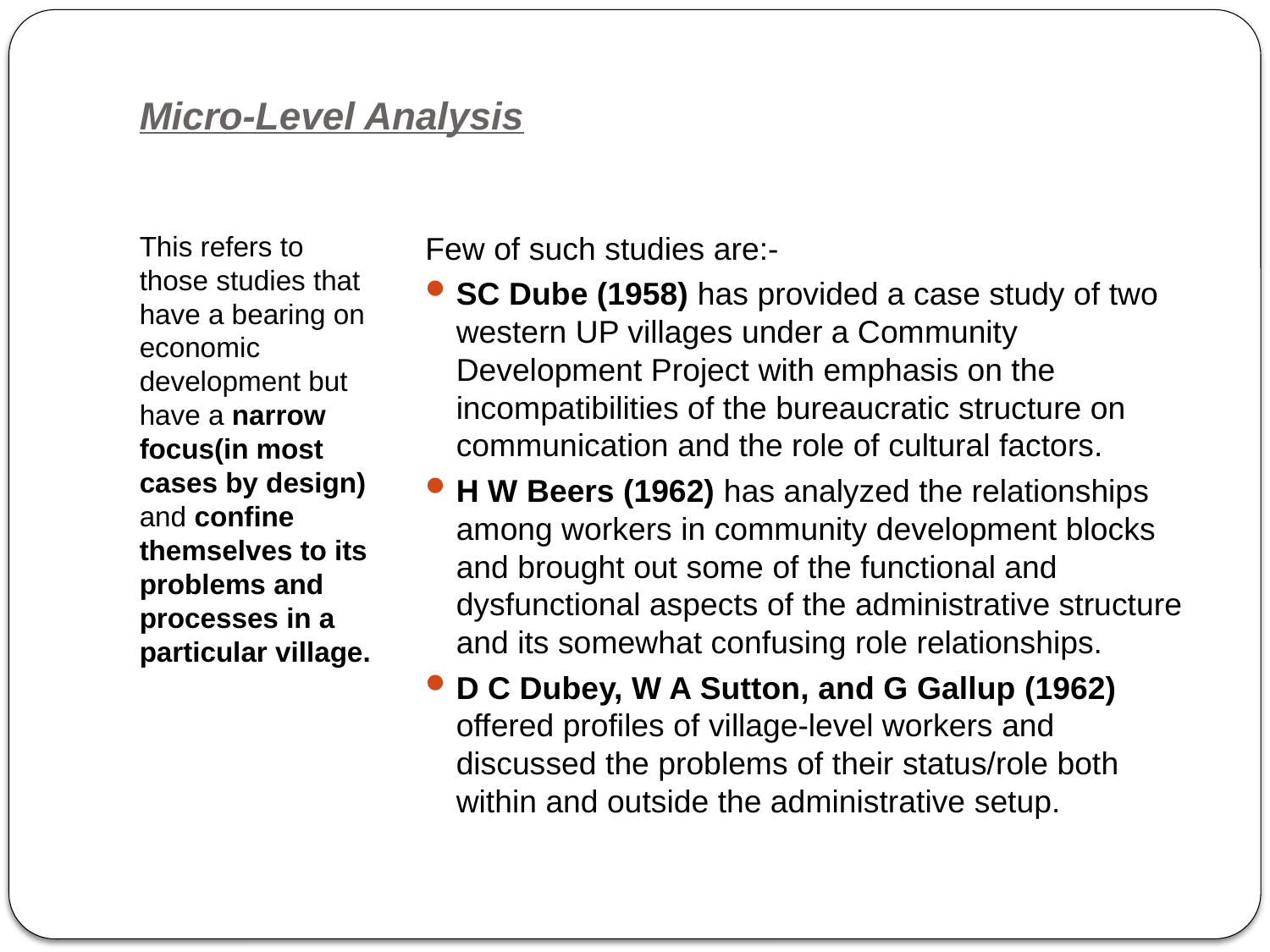

# Micro-Level Analysis
This refers to those studies that have a bearing on economic development but have a narrow focus(in most cases by design) and confine themselves to its problems and processes in a particular village.
Few of such studies are:-
SC Dube (1958) has provided a case study of two western UP villages under a Community Development Project with emphasis on the incompatibilities of the bureaucratic structure on communication and the role of cultural factors.
H W Beers (1962) has analyzed the relationships among workers in community development blocks and brought out some of the functional and dysfunctional aspects of the administrative structure and its somewhat confusing role relationships.
D C Dubey, W A Sutton, and G Gallup (1962) offered profiles of village-level workers and discussed the problems of their status/role both within and outside the administrative setup.